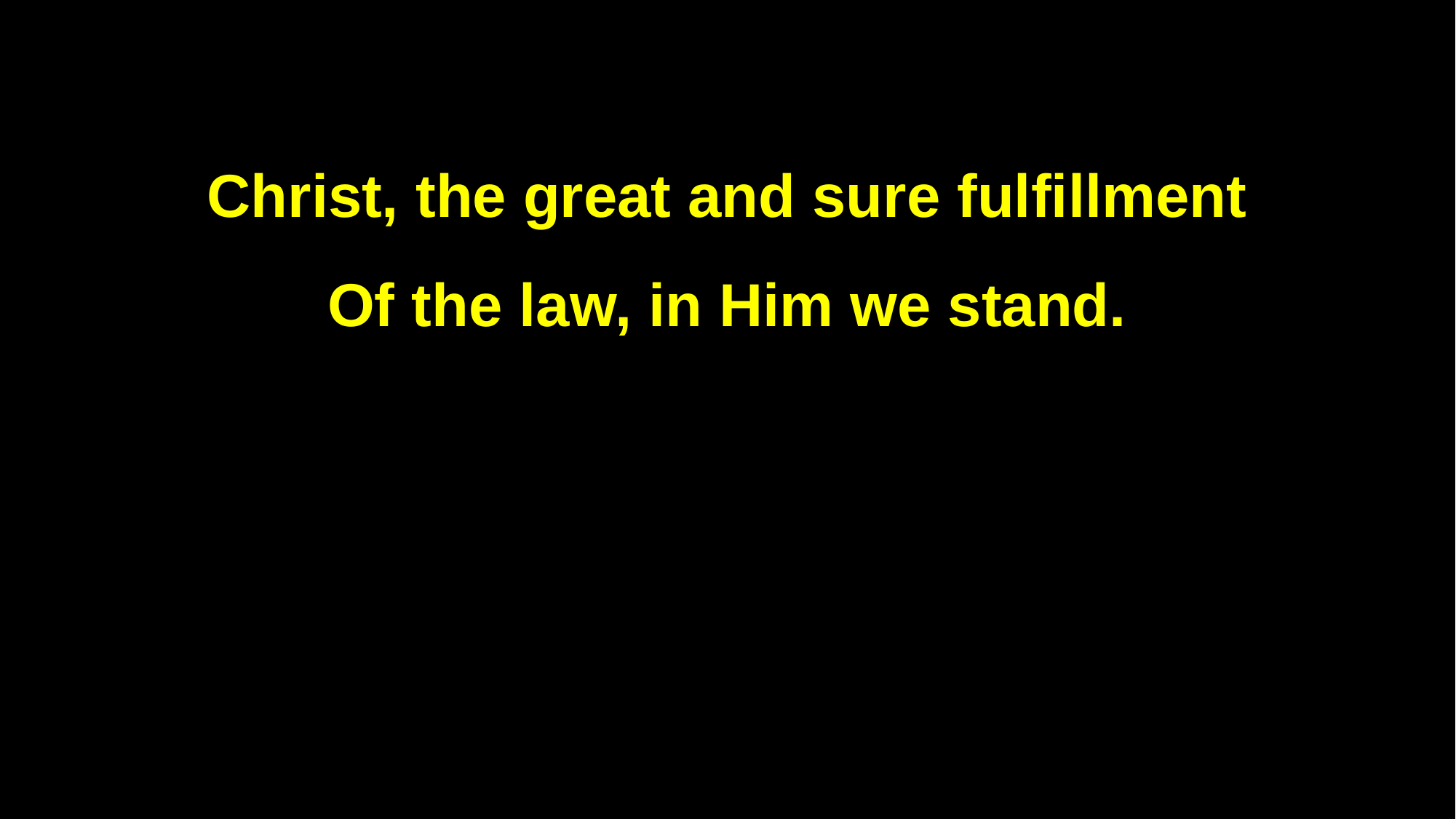

Christ, the great and sure fulfillment
Of the law, in Him we stand.